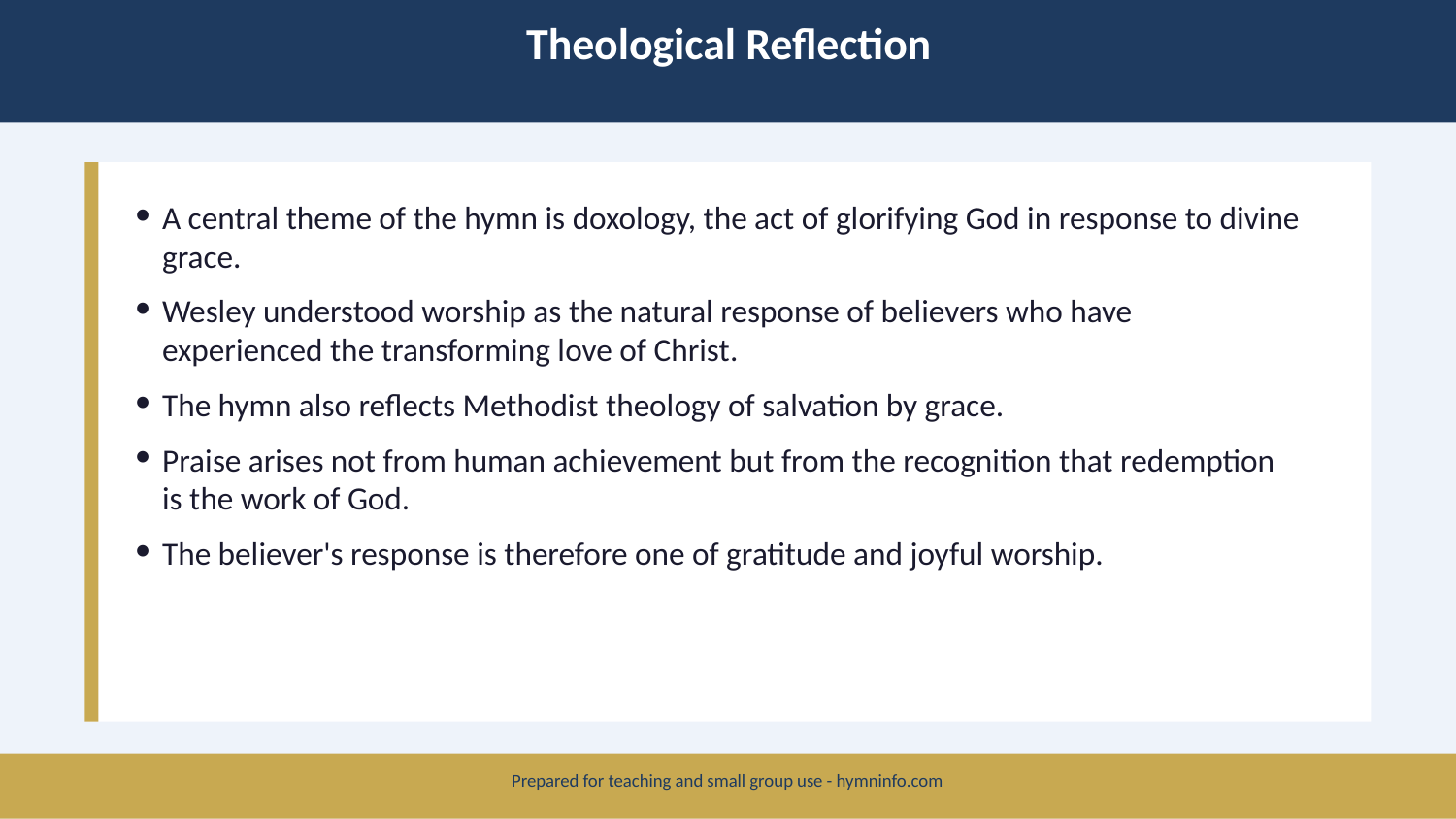

Theological Reflection

A central theme of the hymn is doxology, the act of glorifying God in response to divine grace.
Wesley understood worship as the natural response of believers who have experienced the transforming love of Christ.
The hymn also reflects Methodist theology of salvation by grace.
Praise arises not from human achievement but from the recognition that redemption is the work of God.
The believer's response is therefore one of gratitude and joyful worship.

Prepared for teaching and small group use - hymninfo.com